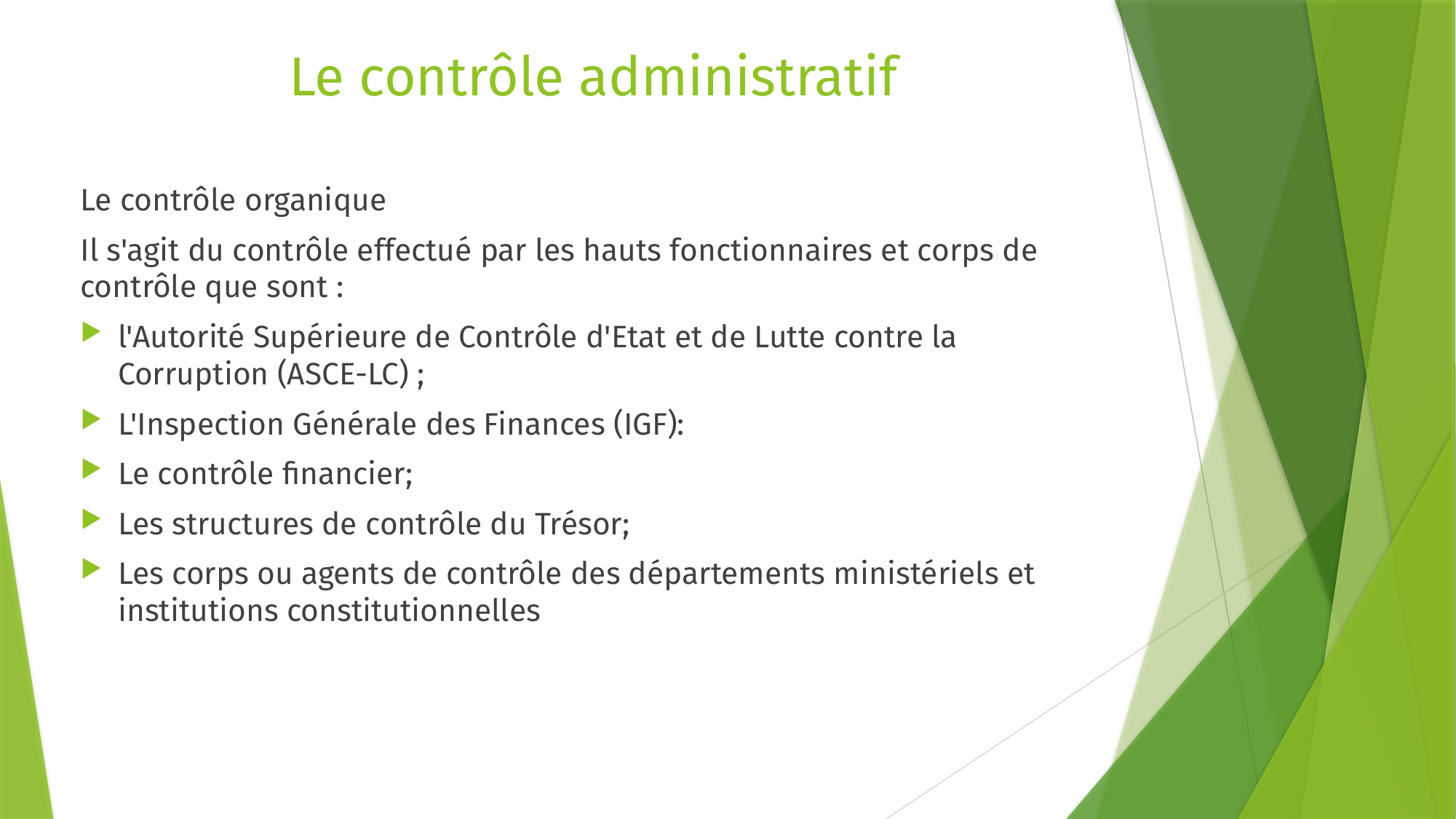

# Le contrôle administratif
Le contrôle organique
Il s'agit du contrôle effectué par les hauts fonctionnaires et corps de contrôle que sont :
l'Autorité Supérieure de Contrôle d'Etat et de Lutte contre la Corruption (ASCE-LC) ;
L'Inspection Générale des Finances (IGF):
Le contrôle financier;
Les structures de contrôle du Trésor;
Les corps ou agents de contrôle des départements ministériels et institutions constitutionnelles